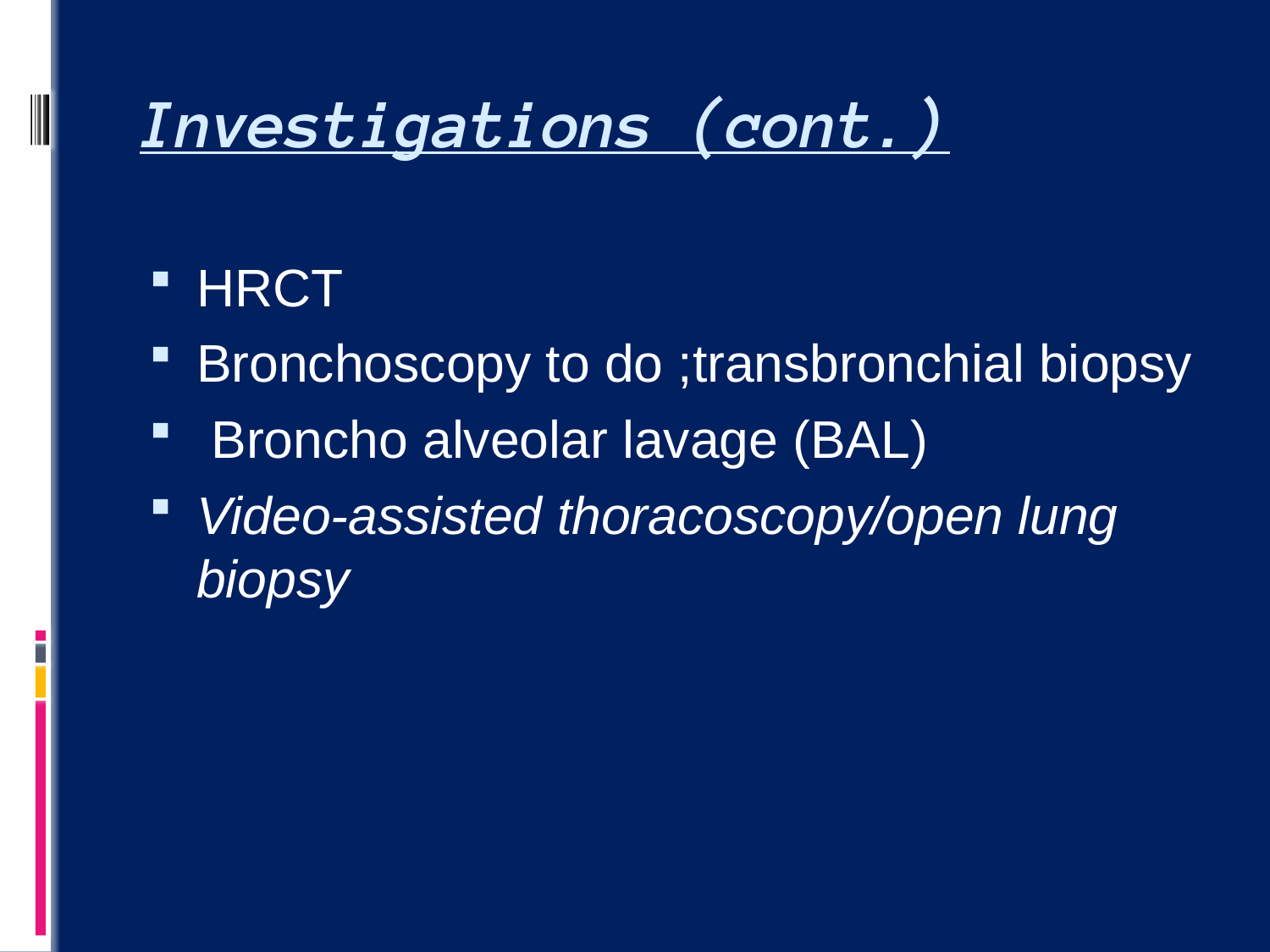

# Investigations (cont.)
HRCT
Bronchoscopy to do ;transbronchial biopsy
 Broncho alveolar lavage (BAL)
Video-assisted thoracoscopy/open lung biopsy